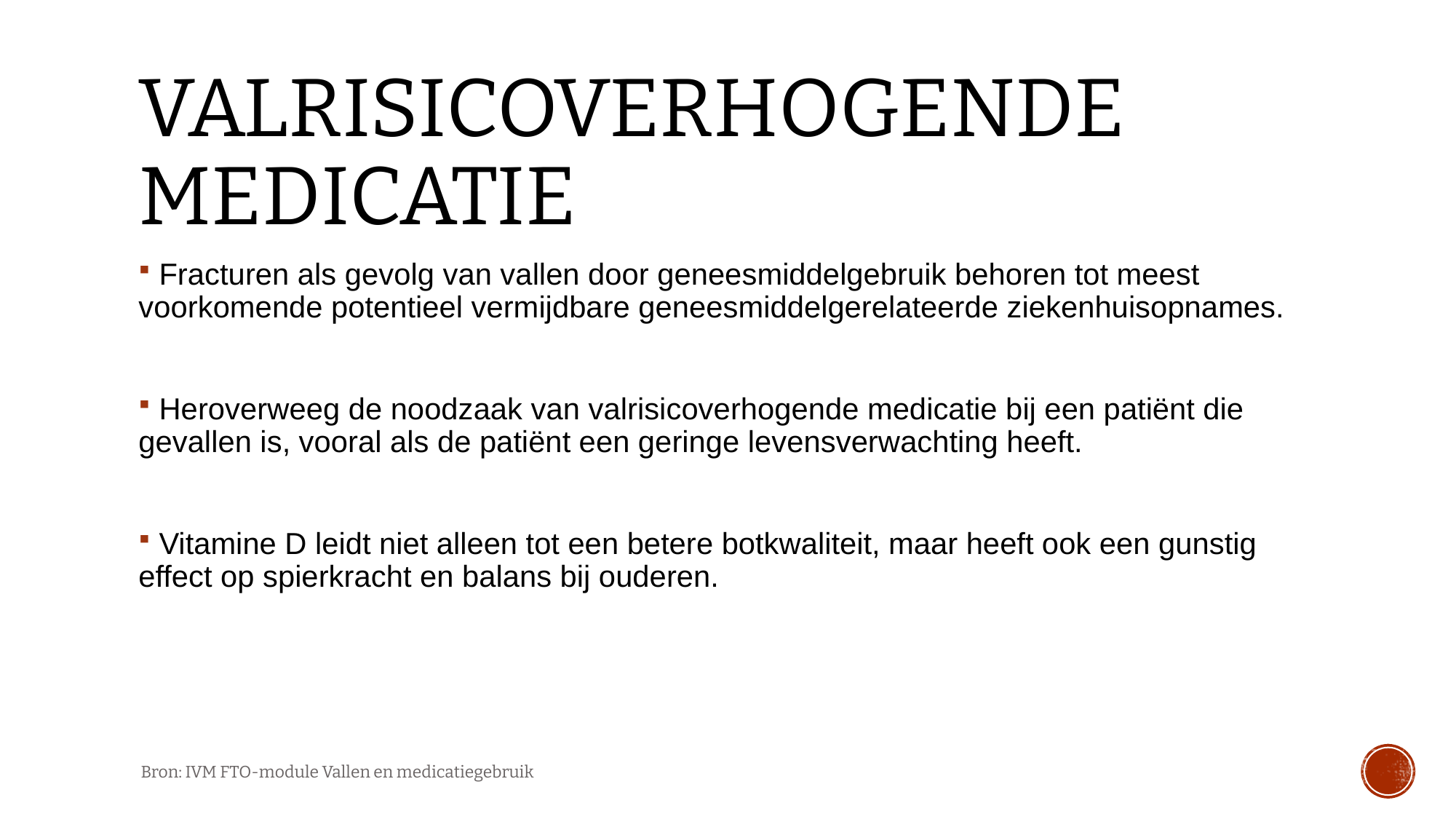

# Valrisicoverhogende medicatie
 Fracturen als gevolg van vallen door geneesmiddelgebruik behoren tot meest voorkomende potentieel vermijdbare geneesmiddelgerelateerde ziekenhuisopnames.

 Heroverweeg de noodzaak van valrisicoverhogende medicatie bij een patiënt die gevallen is, vooral als de patiënt een geringe levensverwachting heeft.

 Vitamine D leidt niet alleen tot een betere botkwaliteit, maar heeft ook een gunstig effect op spierkracht en balans bij ouderen.
Bron: IVM FTO-module Vallen en medicatiegebruik